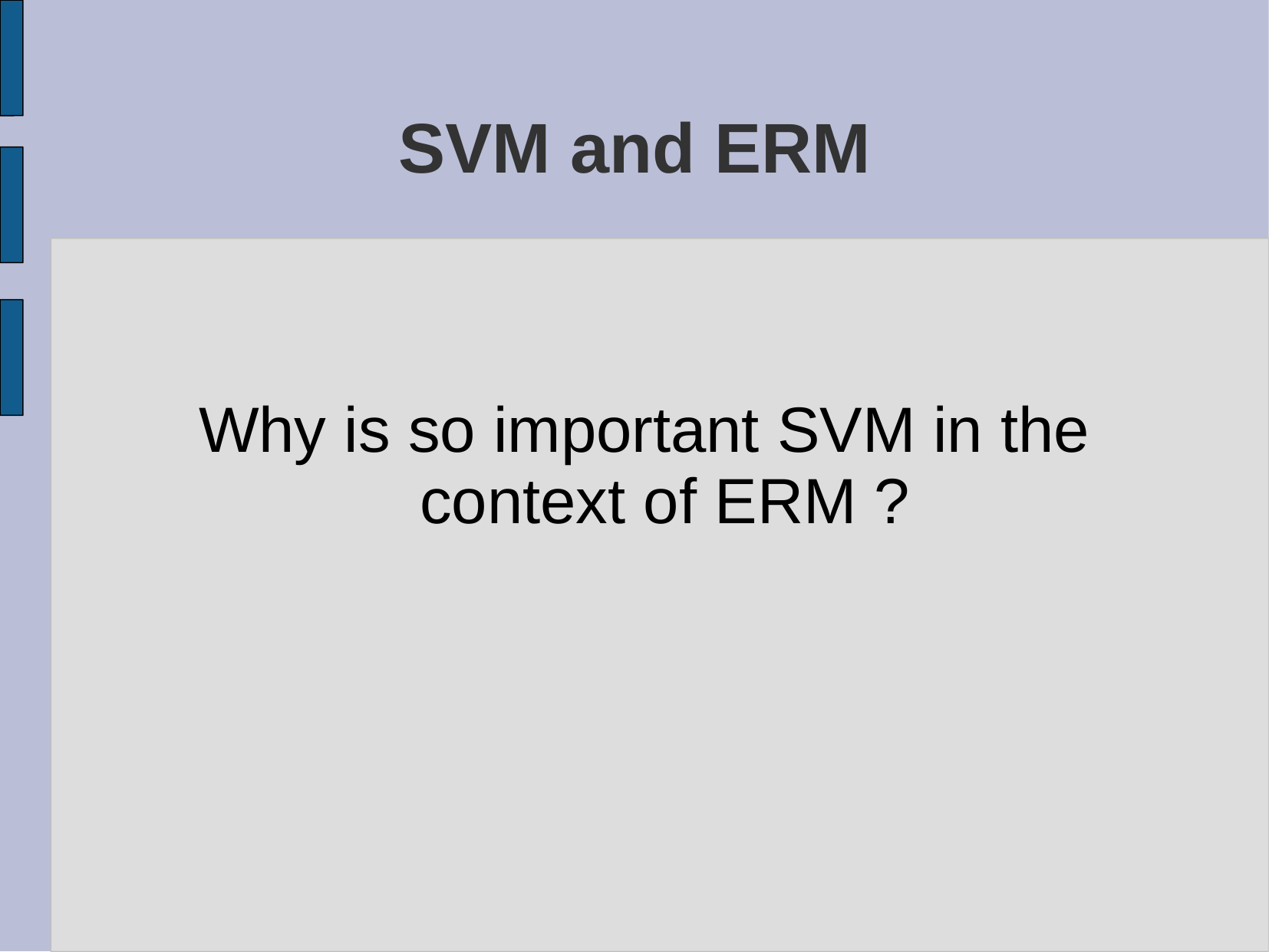

# SVM and ERM
Why is so important SVM in the context of ERM ?